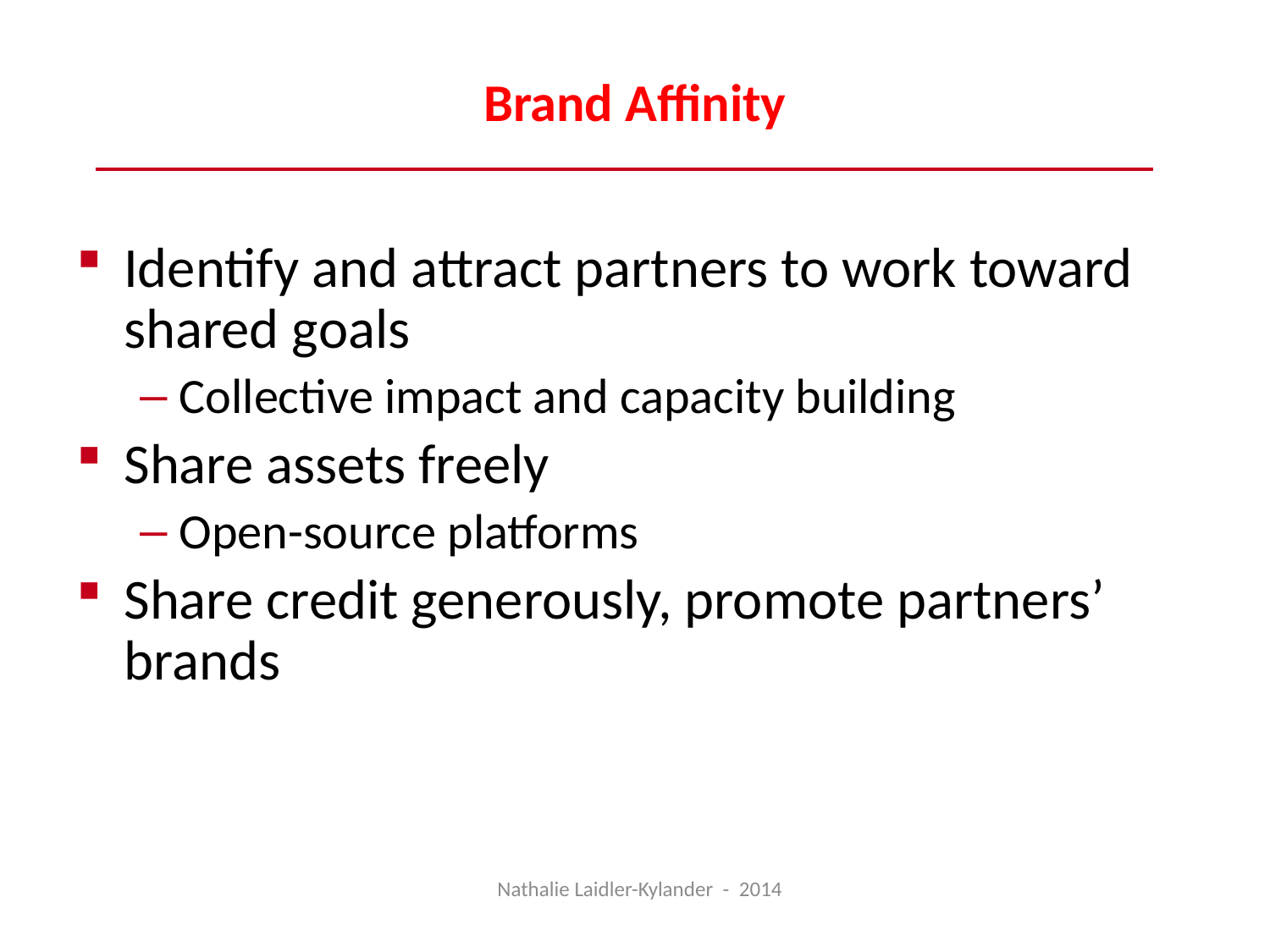

# Brand Affinity
Identify and attract partners to work toward shared goals
Collective impact and capacity building
Share assets freely
Open-source platforms
Share credit generously, promote partners’ brands
Nathalie Laidler-Kylander  -  2014